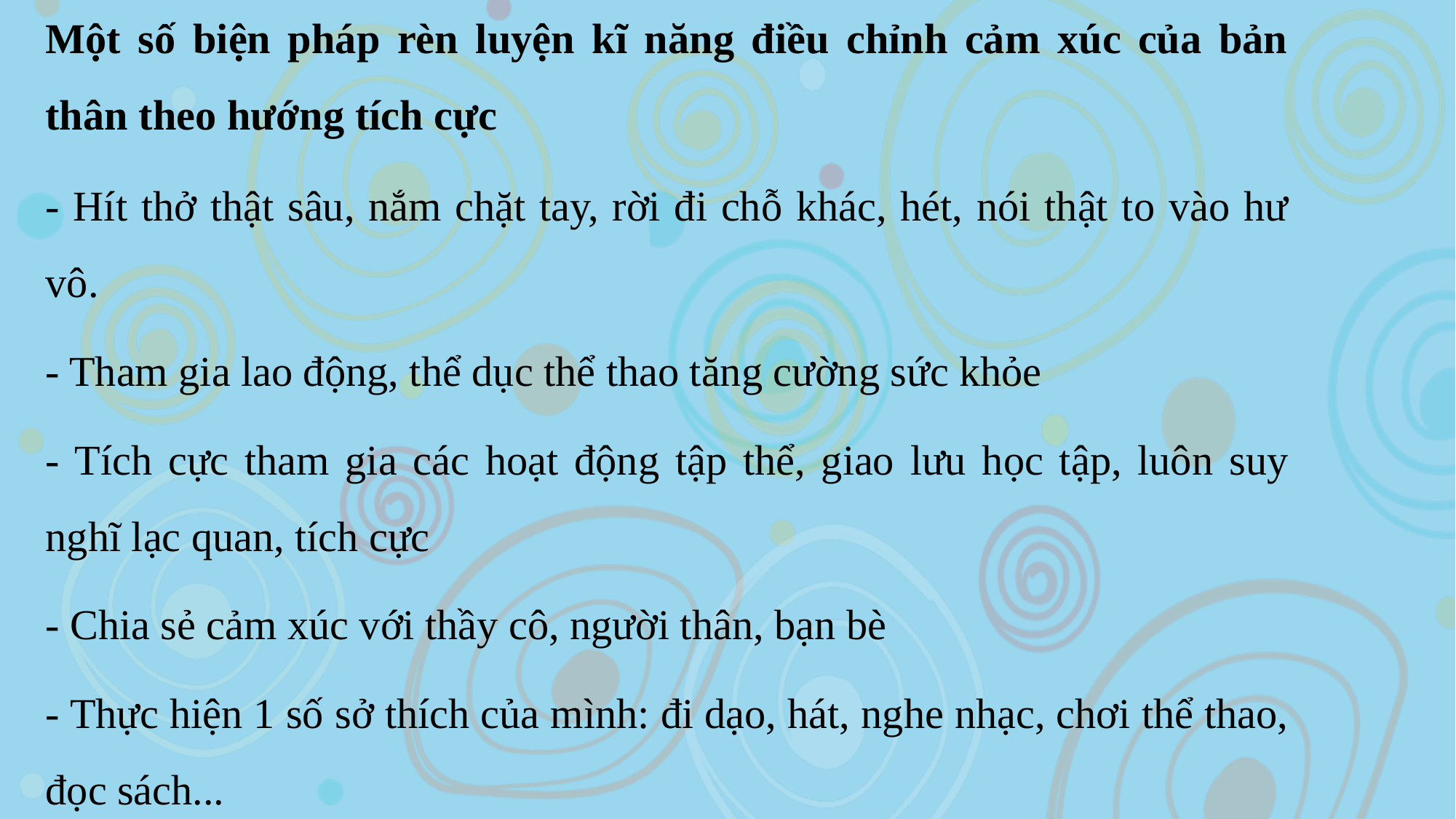

Một số biện pháp rèn luyện kĩ năng điều chỉnh cảm xúc của bản thân theo hướng tích cực
- Hít thở thật sâu, nắm chặt tay, rời đi chỗ khác, hét, nói thật to vào hư vô.
- Tham gia lao động, thể dục thể thao tăng cường sức khỏe
- Tích cực tham gia các hoạt động tập thể, giao lưu học tập, luôn suy nghĩ lạc quan, tích cực
- Chia sẻ cảm xúc với thầy cô, người thân, bạn bè
- Thực hiện 1 số sở thích của mình: đi dạo, hát, nghe nhạc, chơi thể thao, đọc sách...